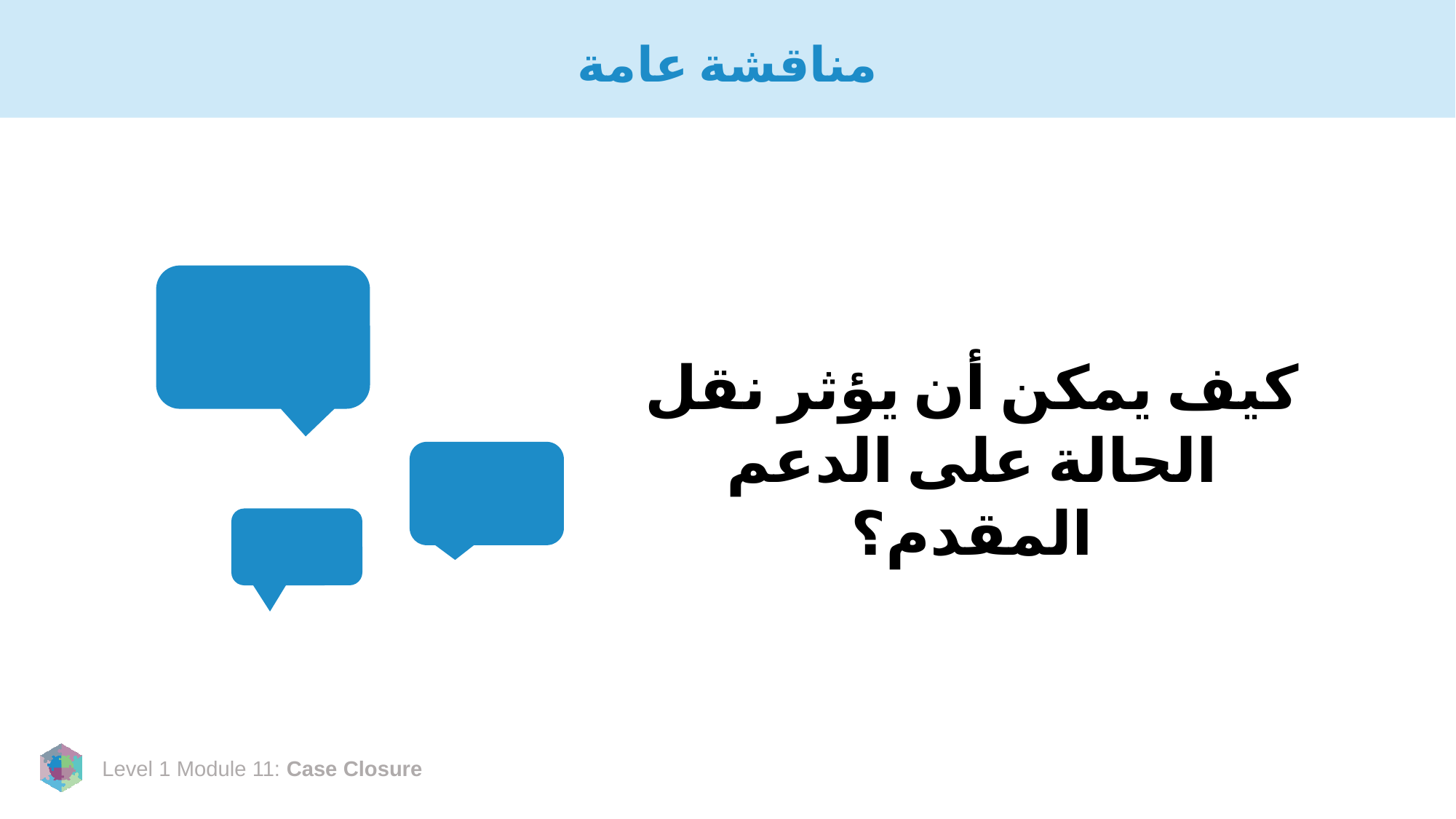

# مناقشة عامة
كيف يمكن أن يؤثر نقل الحالة على الدعم المقدم؟